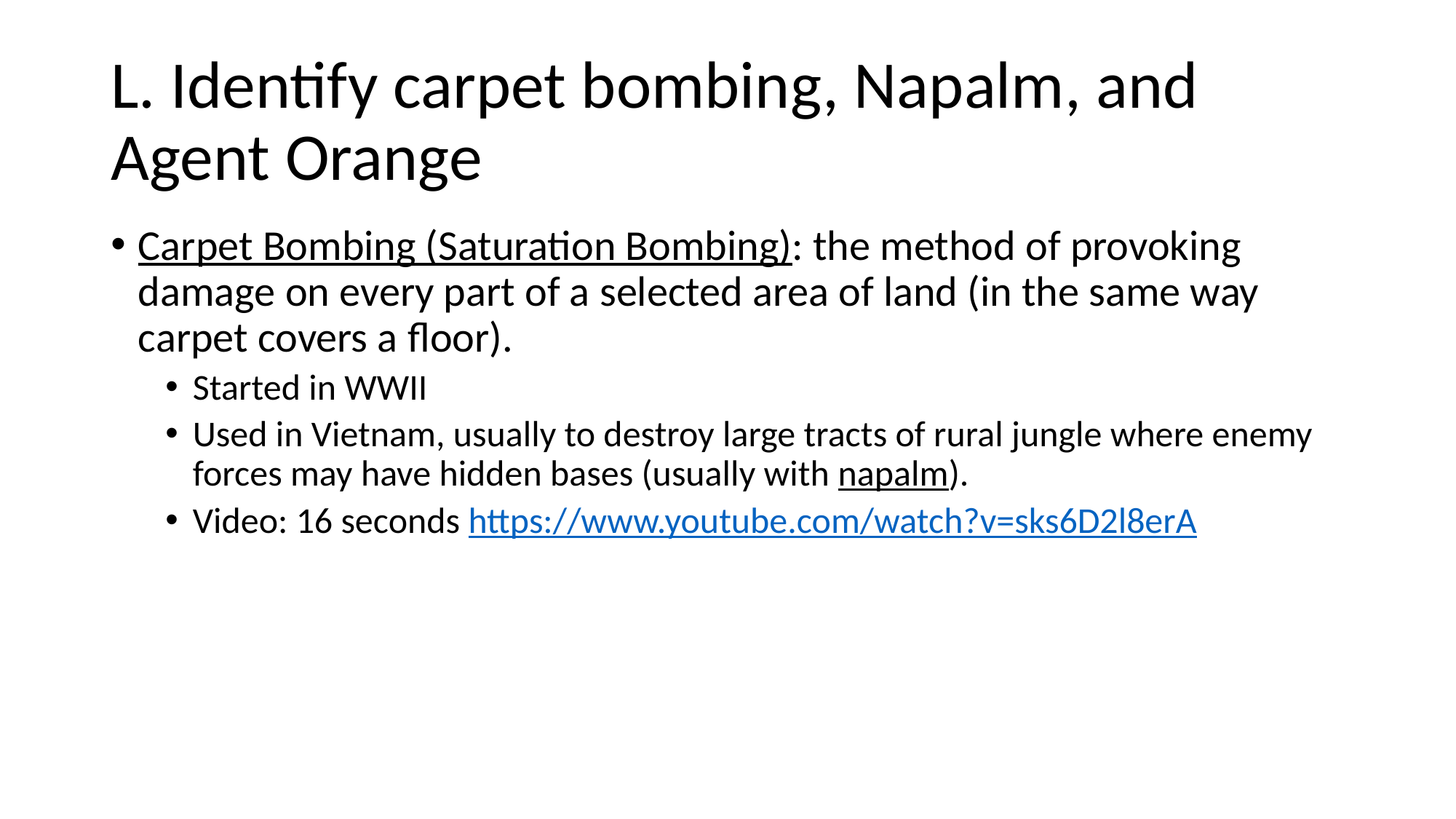

# L. Identify carpet bombing, Napalm, and Agent Orange
Carpet Bombing (Saturation Bombing): the method of provoking damage on every part of a selected area of land (in the same way carpet covers a floor).
Started in WWII
Used in Vietnam, usually to destroy large tracts of rural jungle where enemy forces may have hidden bases (usually with napalm).
Video: 16 seconds https://www.youtube.com/watch?v=sks6D2l8erA